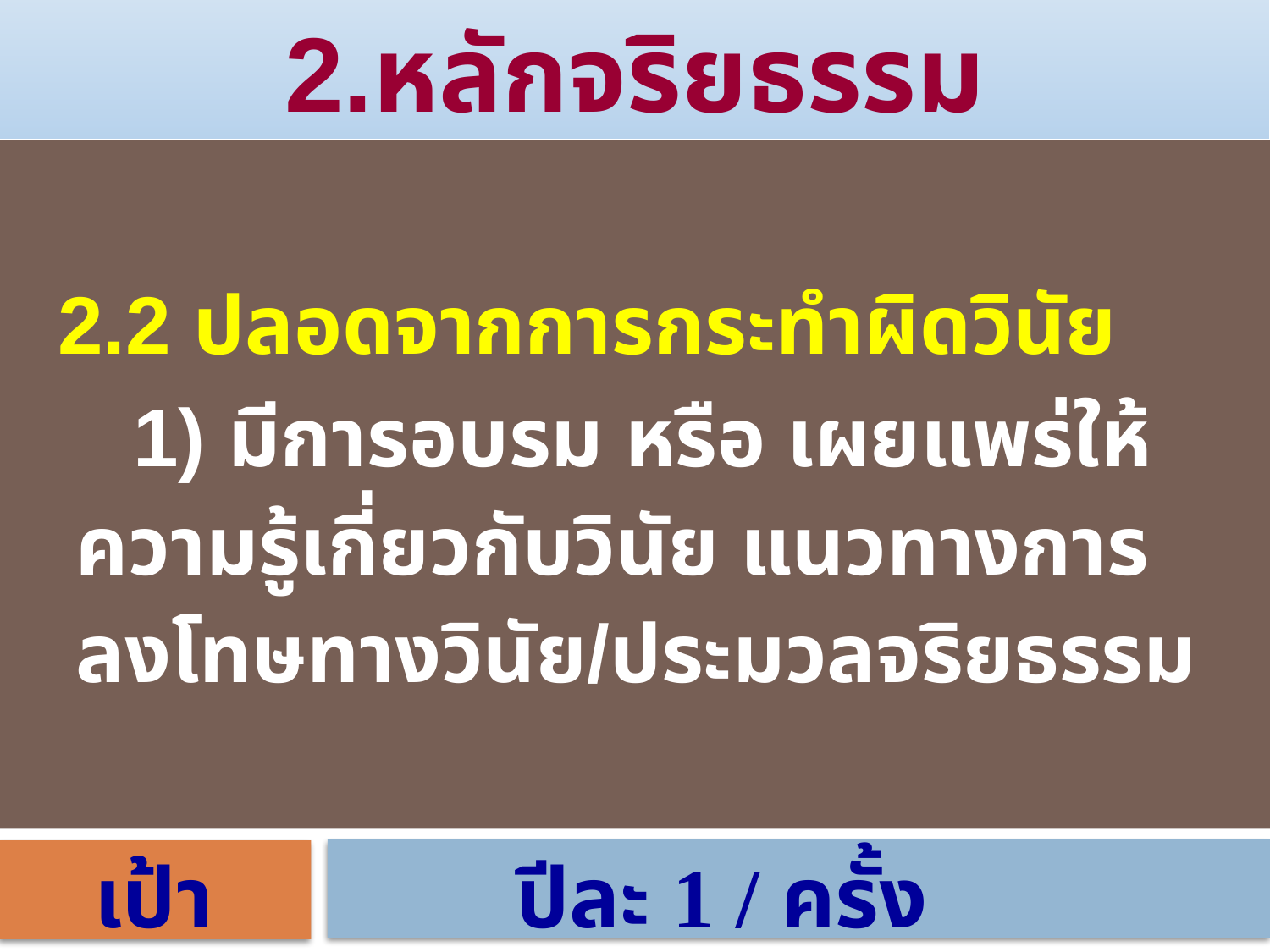

2.หลักจริยธรรม
  2.2 ปลอดจากการกระทำผิดวินัย
     1) มีการอบรม หรือ เผยแพร่ให้
   ความรู้เกี่ยวกับวินัย แนวทางการ
   ลงโทษทางวินัย/ประมวลจริยธรรม
เป้าหมาย
        ปีละ 1 / ครั้ง